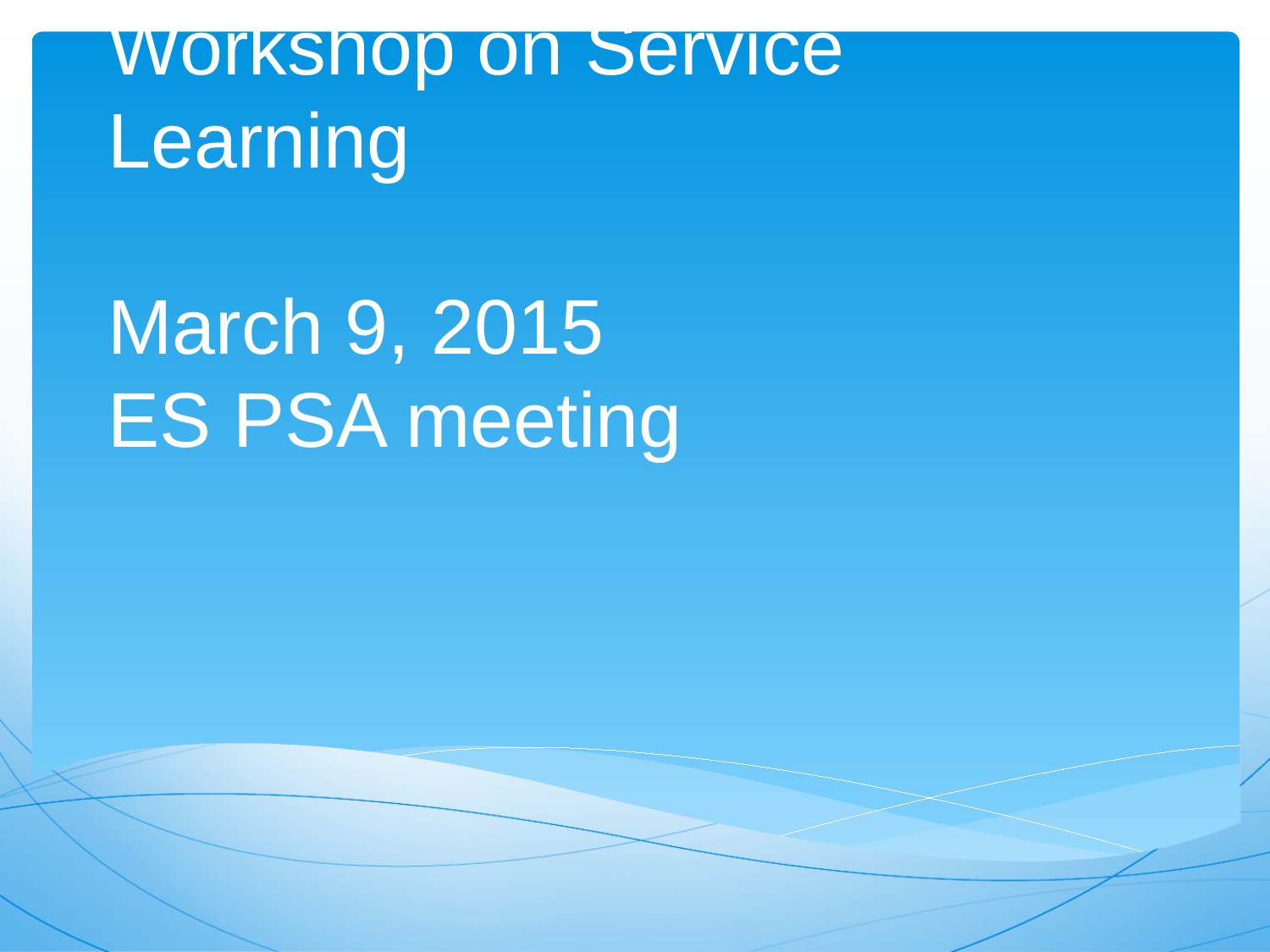

# W Workshop on Service Learning March 9, 2015 ES PSA meeting